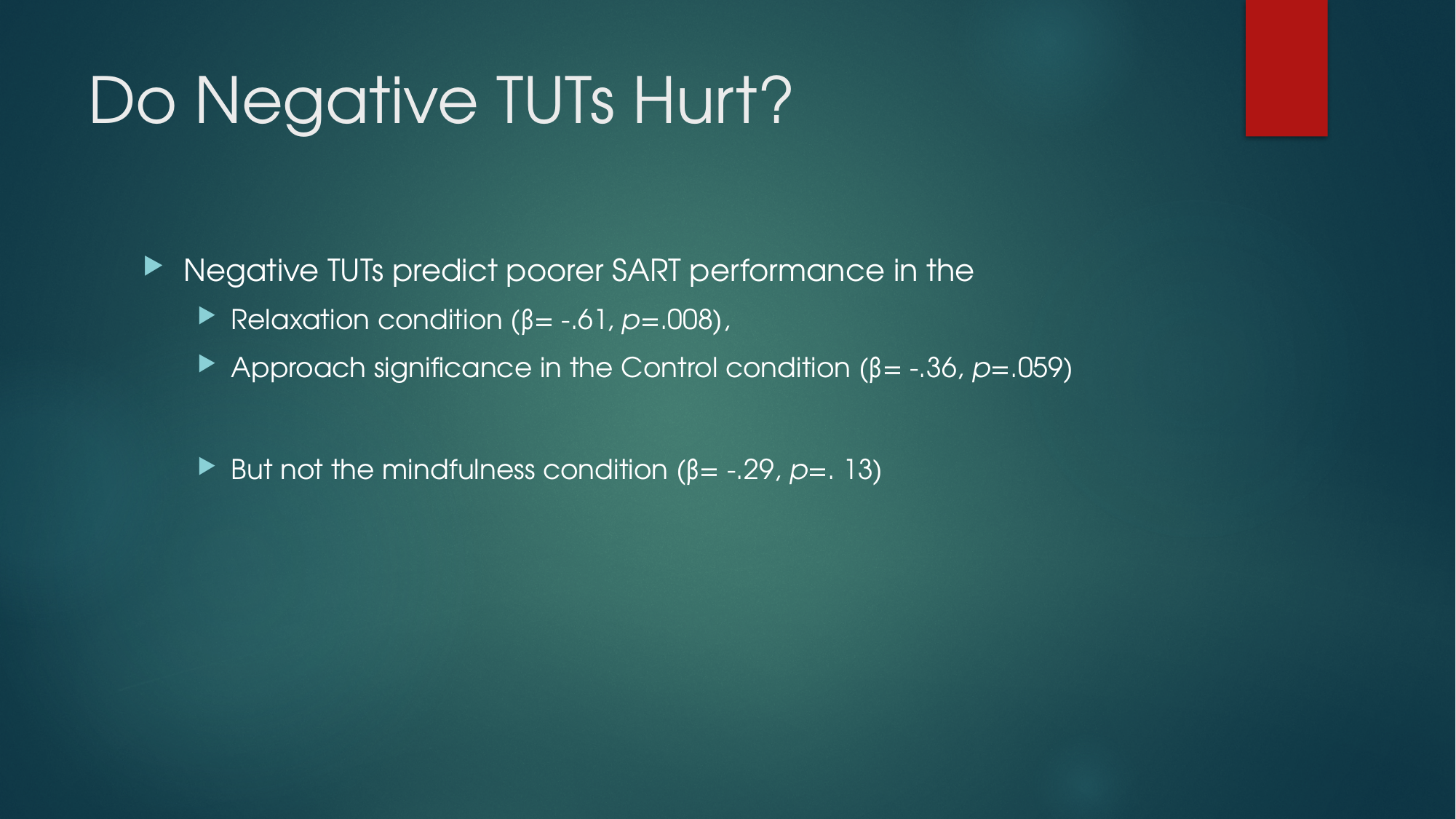

# Do Negative TUTs Hurt?
Negative TUTs predict poorer SART performance in the
Relaxation condition (β= -.61, p=.008),
Approach significance in the Control condition (β= -.36, p=.059)

But not the mindfulness condition (β= -.29, p=. 13)